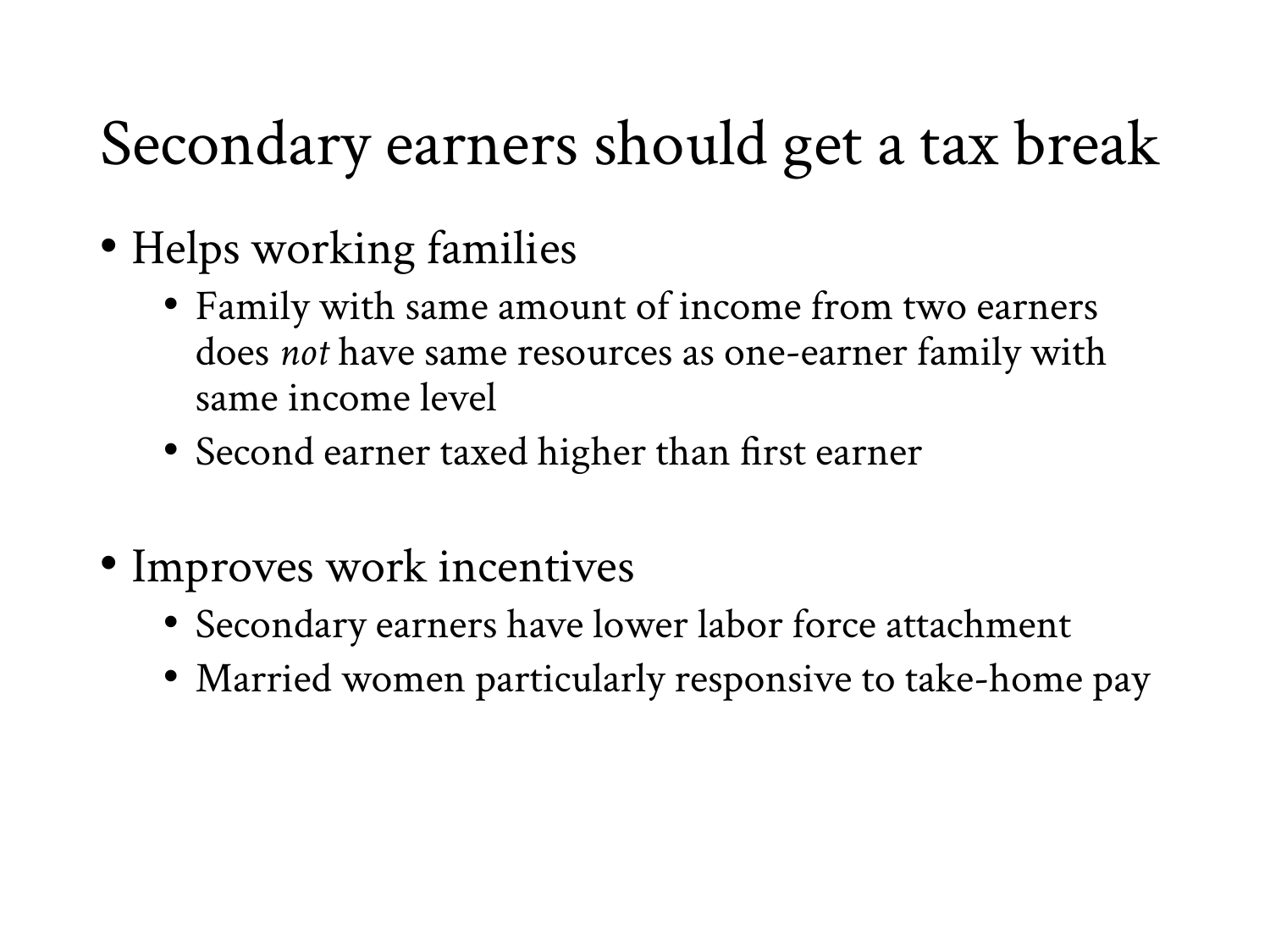

# Secondary earners should get a tax break
Helps working families
Family with same amount of income from two earners does not have same resources as one-earner family with same income level
Second earner taxed higher than first earner

Improves work incentives
Secondary earners have lower labor force attachment
Married women particularly responsive to take-home pay